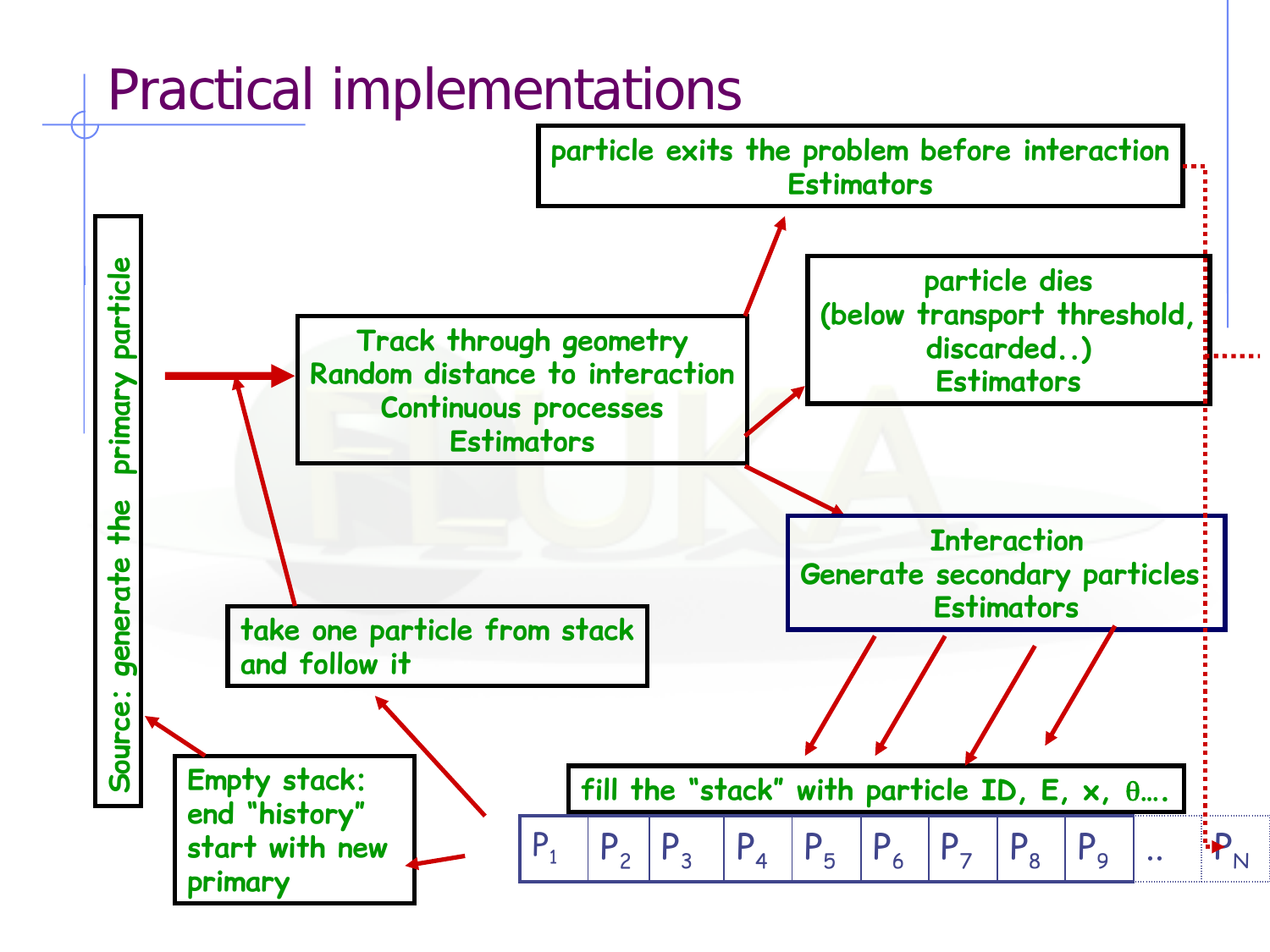

# Practical implementations
particle exits the problem before interaction
Estimators

particle dies
(below transport threshold,
discarded..)
Estimators
Track through geometry
Random distance to interaction
Continuous processes
Estimators

Source: generate the  primary particle
Interaction
Generate secondary particles
Estimators
take one particle from stack
and follow it

Empty stack:
end “history”
start with new primary
fill the “stack” with particle ID, E, x, θ….
| P1 | P2 | P3 | P4 | P5 | P6 | P7 | P8 | P9 | .. | PN |
| --- | --- | --- | --- | --- | --- | --- | --- | --- | --- | --- |